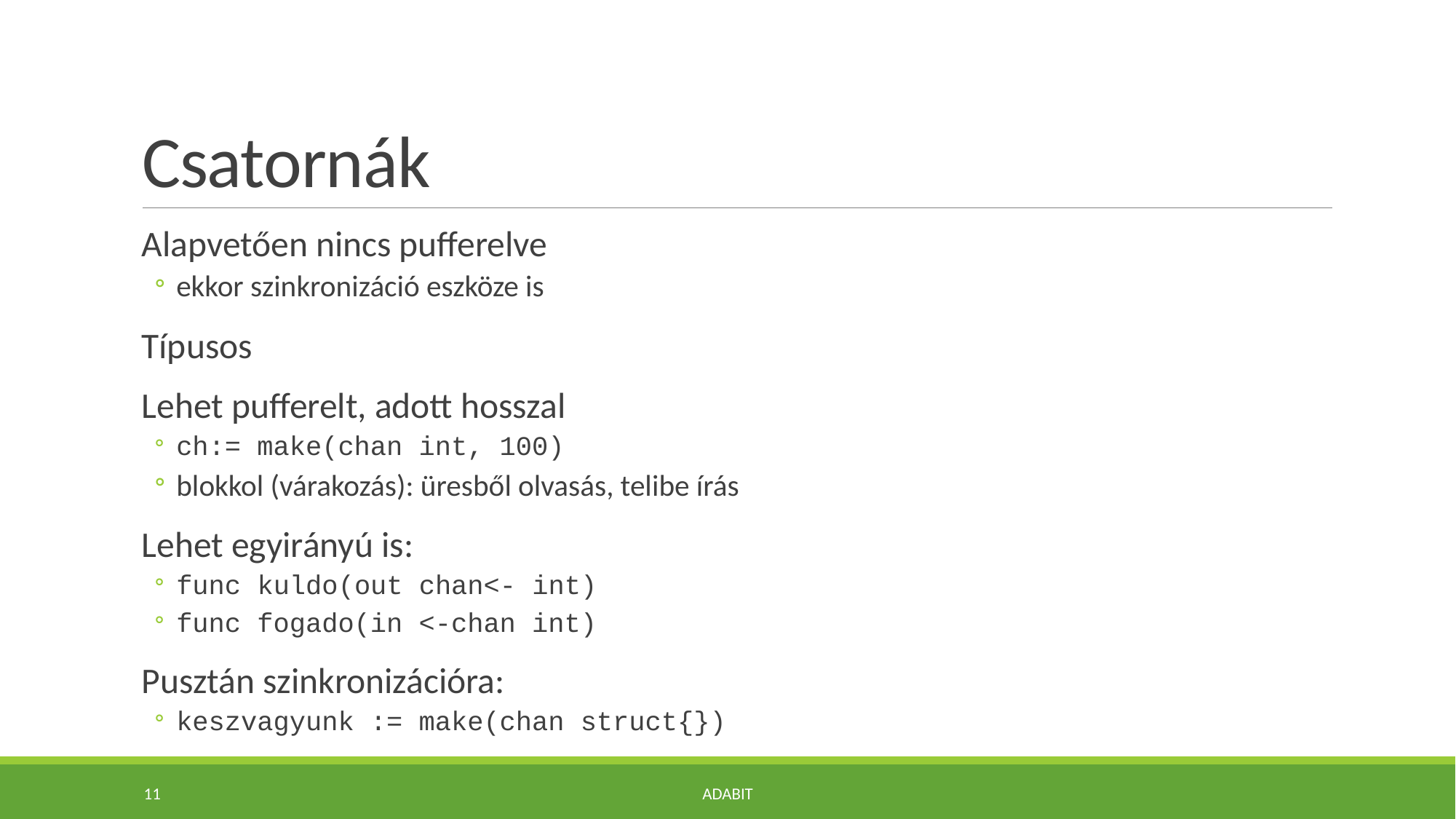

# Csatornák
Alapvetően nincs pufferelve
ekkor szinkronizáció eszköze is
Típusos
Lehet pufferelt, adott hosszal
ch:= make(chan int, 100)
blokkol (várakozás): üresből olvasás, telibe írás
Lehet egyirányú is:
func kuldo(out chan<- int)
func fogado(in <-chan int)
Pusztán szinkronizációra:
keszvagyunk := make(chan struct{})

11
Adabit